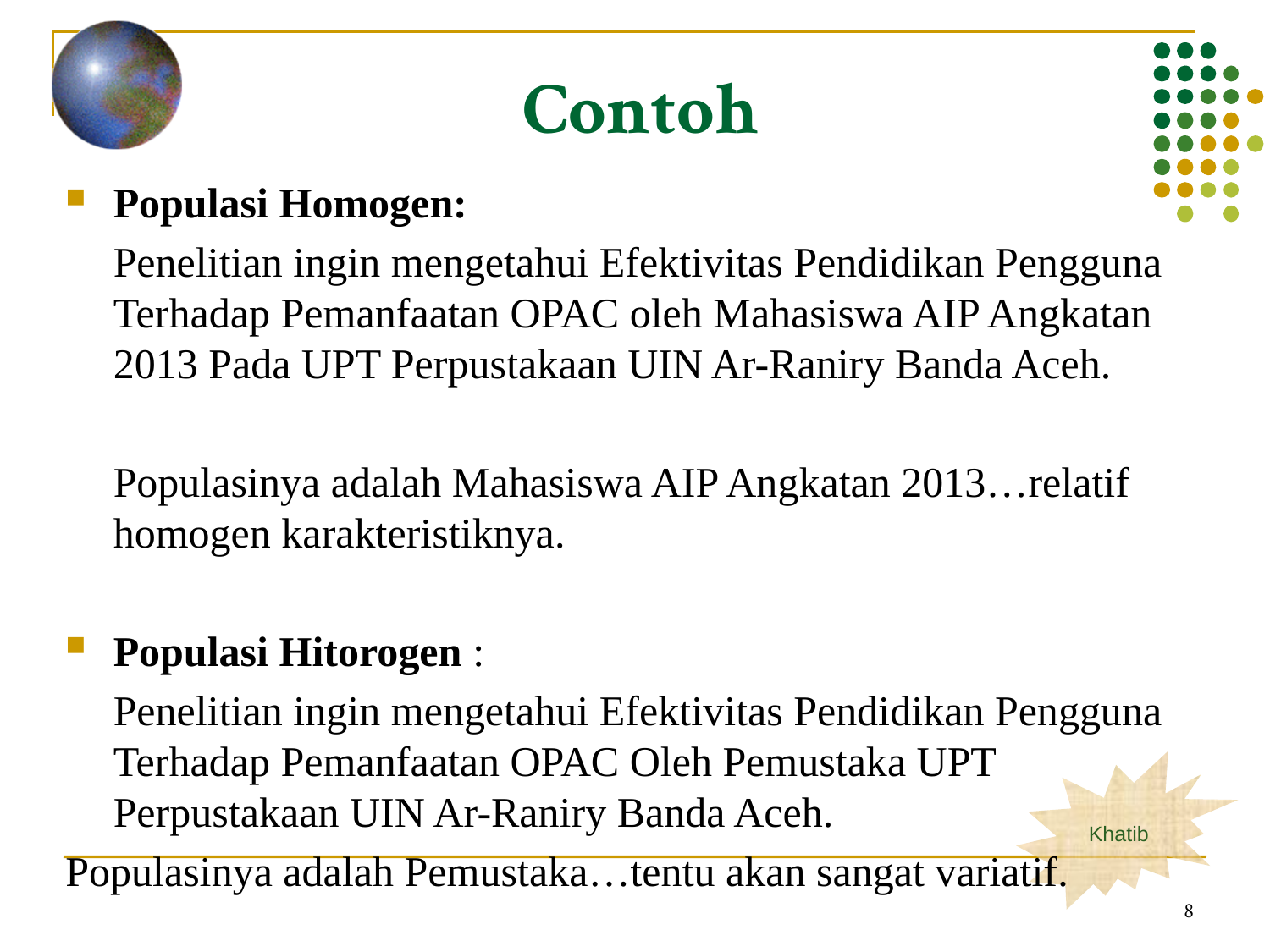

Contoh
Populasi Homogen:
	Penelitian ingin mengetahui Efektivitas Pendidikan Pengguna Terhadap Pemanfaatan OPAC oleh Mahasiswa AIP Angkatan 2013 Pada UPT Perpustakaan UIN Ar-Raniry Banda Aceh.

	Populasinya adalah Mahasiswa AIP Angkatan 2013…relatif homogen karakteristiknya.

Populasi Hitorogen :
	Penelitian ingin mengetahui Efektivitas Pendidikan Pengguna Terhadap Pemanfaatan OPAC Oleh Pemustaka UPT Perpustakaan UIN Ar-Raniry Banda Aceh.
Populasinya adalah Pemustaka…tentu akan sangat variatif.

8